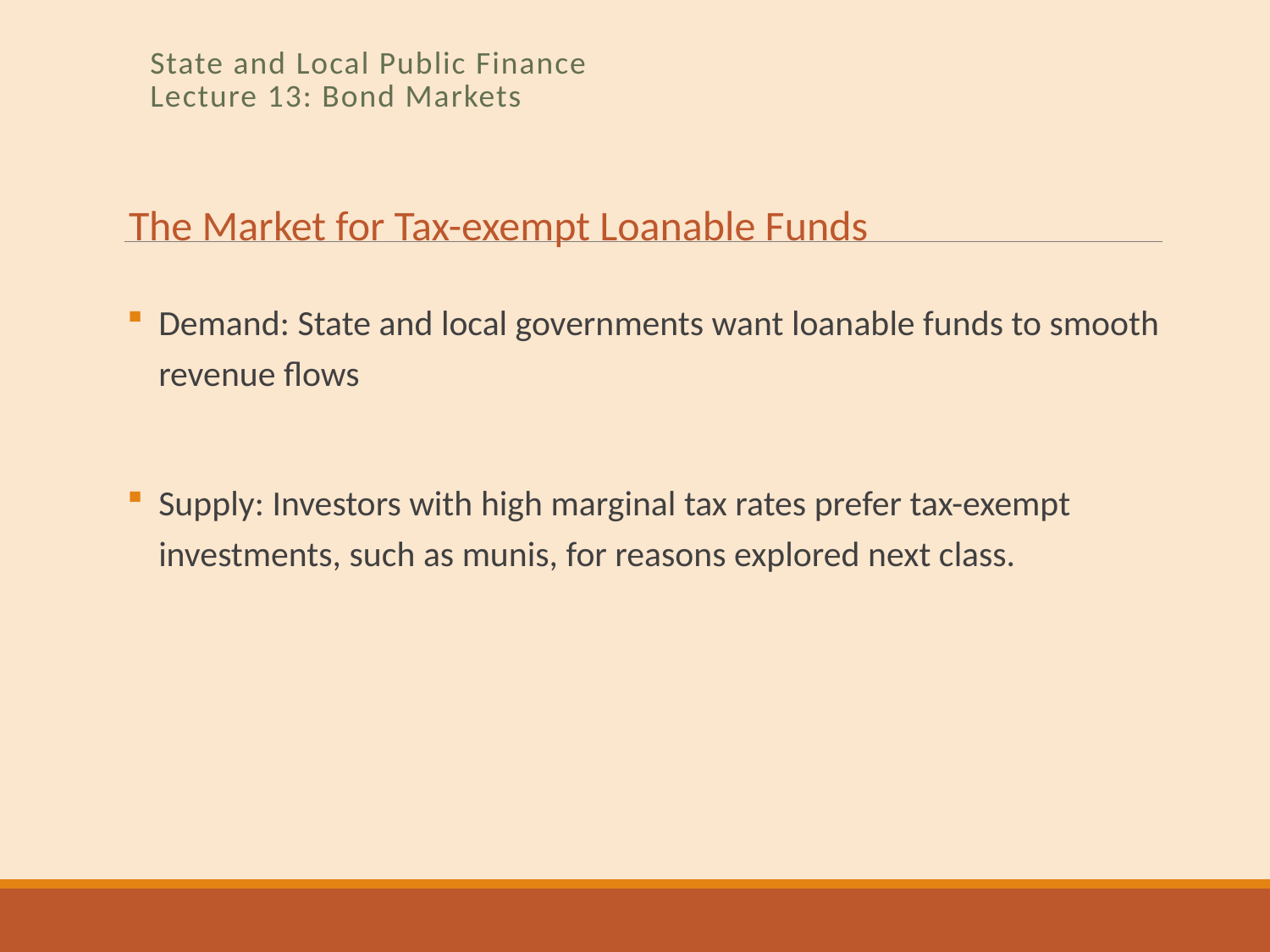

State and Local Public Finance
Lecture 13: Bond Markets
The Market for Tax-exempt Loanable Funds
Demand: State and local governments want loanable funds to smooth revenue flows

Supply: Investors with high marginal tax rates prefer tax-exempt investments, such as munis, for reasons explored next class.